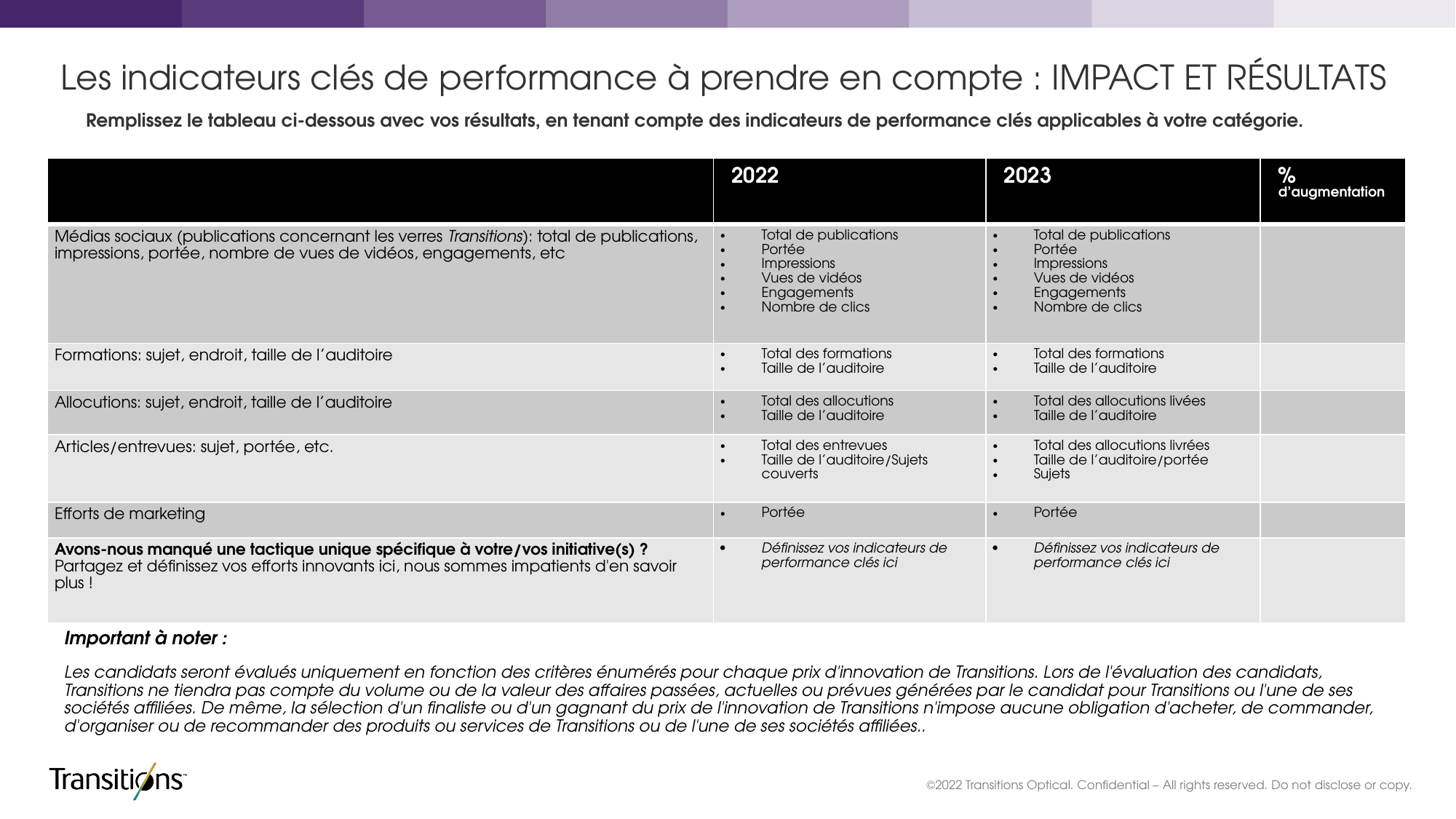

Les indicateurs clés de performance à prendre en compte : IMPACT ET RÉSULTATS
Remplissez le tableau ci-dessous avec vos résultats, en tenant compte des indicateurs de performance clés applicables à votre catégorie.
|  | 2022 | 2023 | % d’augmentation |
| --- | --- | --- | --- |
| Médias sociaux (publications concernant les verres Transitions): total de publications, impressions, portée, nombre de vues de vidéos, engagements, etc | Total de publications Portée Impressions Vues de vidéos Engagements Nombre de clics | Total de publications Portée Impressions Vues de vidéos Engagements Nombre de clics |  |
| Formations: sujet, endroit, taille de l’auditoire | Total des formations Taille de l’auditoire | Total des formations Taille de l’auditoire |  |
| Allocutions: sujet, endroit, taille de l’auditoire | Total des allocutions Taille de l’auditoire | Total des allocutions livées Taille de l’auditoire |  |
| Articles/entrevues: sujet, portée, etc. | Total des entrevues Taille de l’auditoire/Sujets couverts | Total des allocutions livrées Taille de l’auditoire/portée Sujets |  |
| Efforts de marketing | Portée | Portée |  |
| Avons-nous manqué une tactique unique spécifique à votre/vos initiative(s) ? Partagez et définissez vos efforts innovants ici, nous sommes impatients d'en savoir plus ! | Définissez vos indicateurs de performance clés ici | Définissez vos indicateurs de performance clés ici |  |
Important à noter :
Les candidats seront évalués uniquement en fonction des critères énumérés pour chaque prix d'innovation de Transitions. Lors de l'évaluation des candidats, Transitions ne tiendra pas compte du volume ou de la valeur des affaires passées, actuelles ou prévues générées par le candidat pour Transitions ou l'une de ses sociétés affiliées. De même, la sélection d'un finaliste ou d'un gagnant du prix de l'innovation de Transitions n'impose aucune obligation d'acheter, de commander, d'organiser ou de recommander des produits ou services de Transitions ou de l'une de ses sociétés affiliées..​